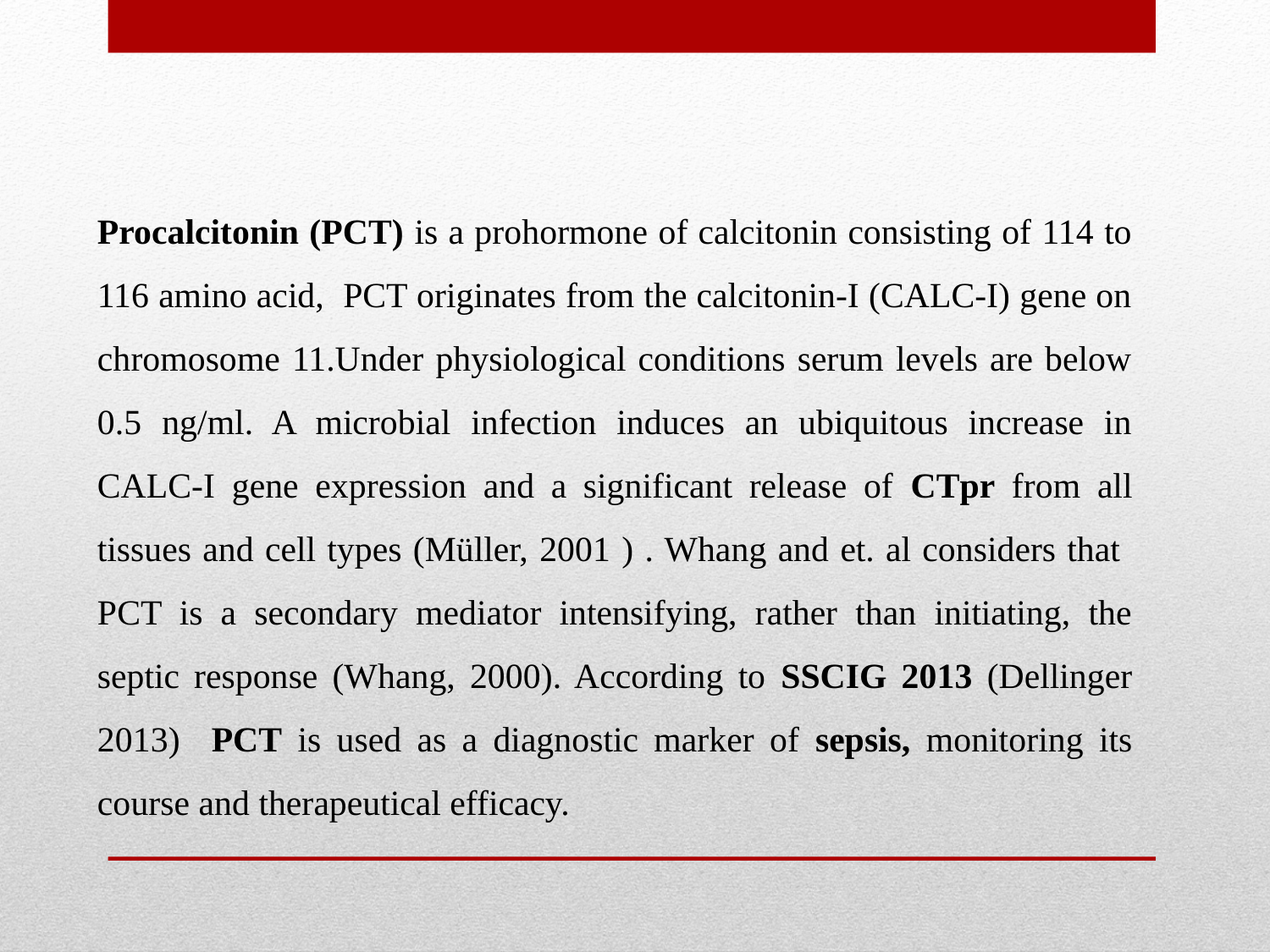

Procalcitonin (PCT) is a prohormone of calcitonin consisting of 114 to 116 amino acid,  PCT originates from the calcitonin-I (CALC-I) gene on chromosome 11.Under physiological conditions serum levels are below 0.5 ng/ml. A microbial infection induces an ubiquitous increase in CALC-I gene expression and a significant release of CTpr from all tissues and cell types (Müller, 2001 ) . Whang and et. al considers that  PCT is a secondary mediator intensifying, rather than initiating, the septic response (Whang, 2000). According to SSCIG 2013 (Dellinger 2013)  PCT is used as a diagnostic marker of sepsis, monitoring its course and therapeutical efficacy.